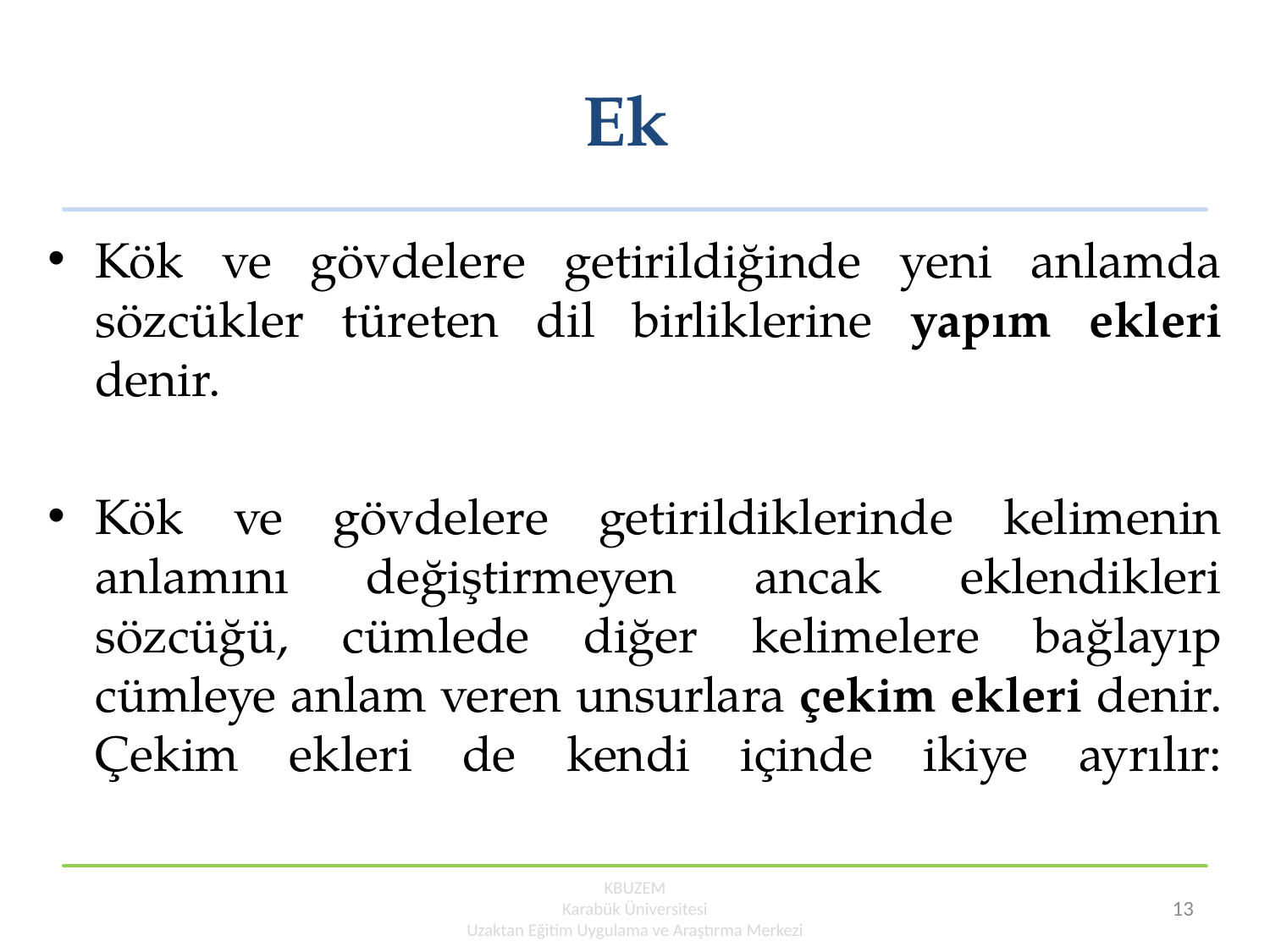

# Ek
Kök ve gövdelere getirildiğinde yeni anlamda sözcükler türeten dil birliklerine yapım ekleri denir.

Kök ve gövdelere getirildiklerinde kelimenin anlamını değiştirmeyen ancak eklendikleri sözcüğü, cümlede diğer kelimelere bağlayıp cümleye anlam veren unsurlara çekim ekleri denir. Çekim ekleri de kendi içinde ikiye ayrılır:
KBUZEM
Karabük Üniversitesi
Uzaktan Eğitim Uygulama ve Araştırma Merkezi
13